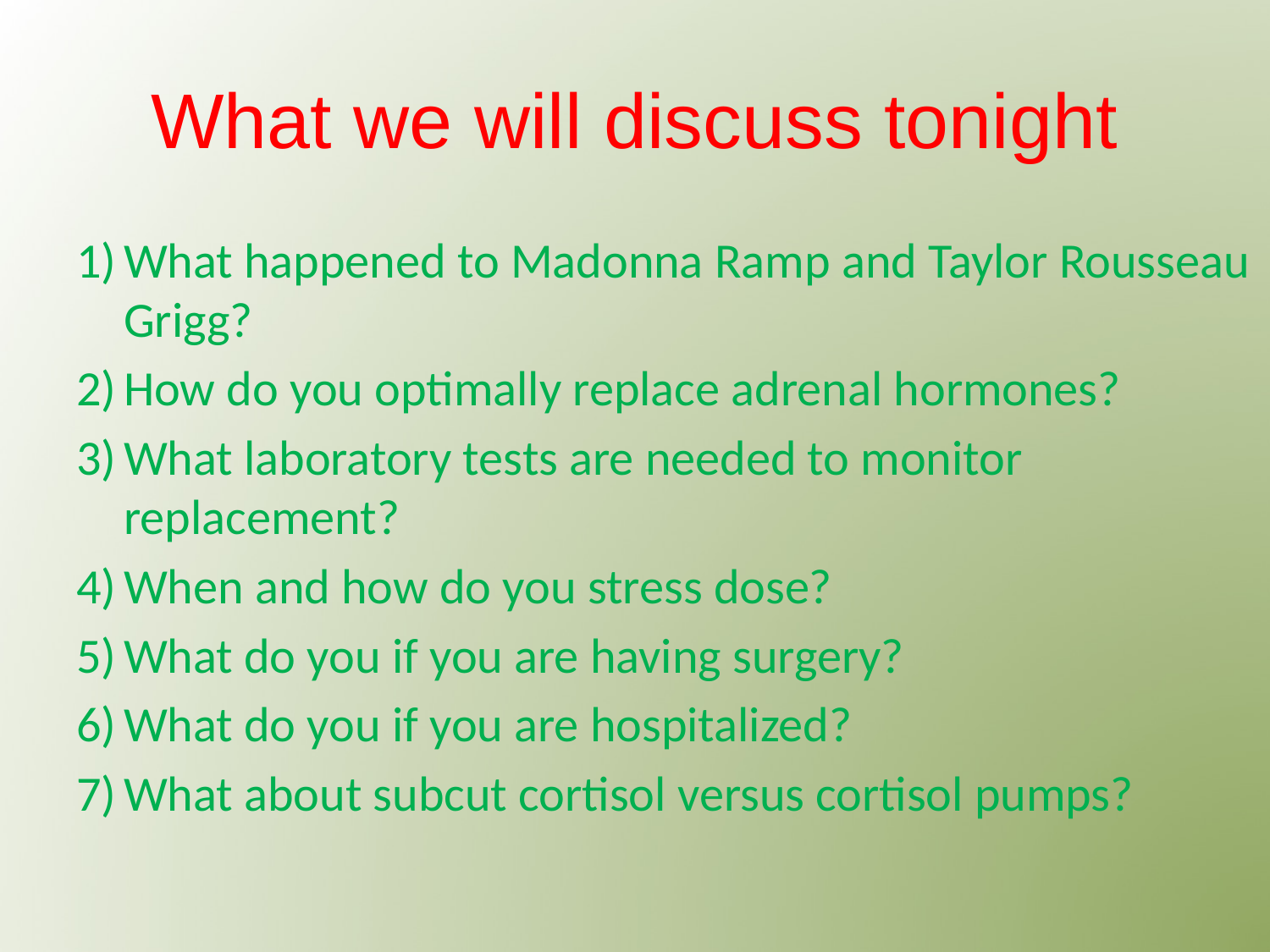

# What we will discuss tonight
What happened to Madonna Ramp and Taylor Rousseau Grigg?
How do you optimally replace adrenal hormones?
What laboratory tests are needed to monitor replacement?
When and how do you stress dose?
What do you if you are having surgery?
What do you if you are hospitalized?
What about subcut cortisol versus cortisol pumps?